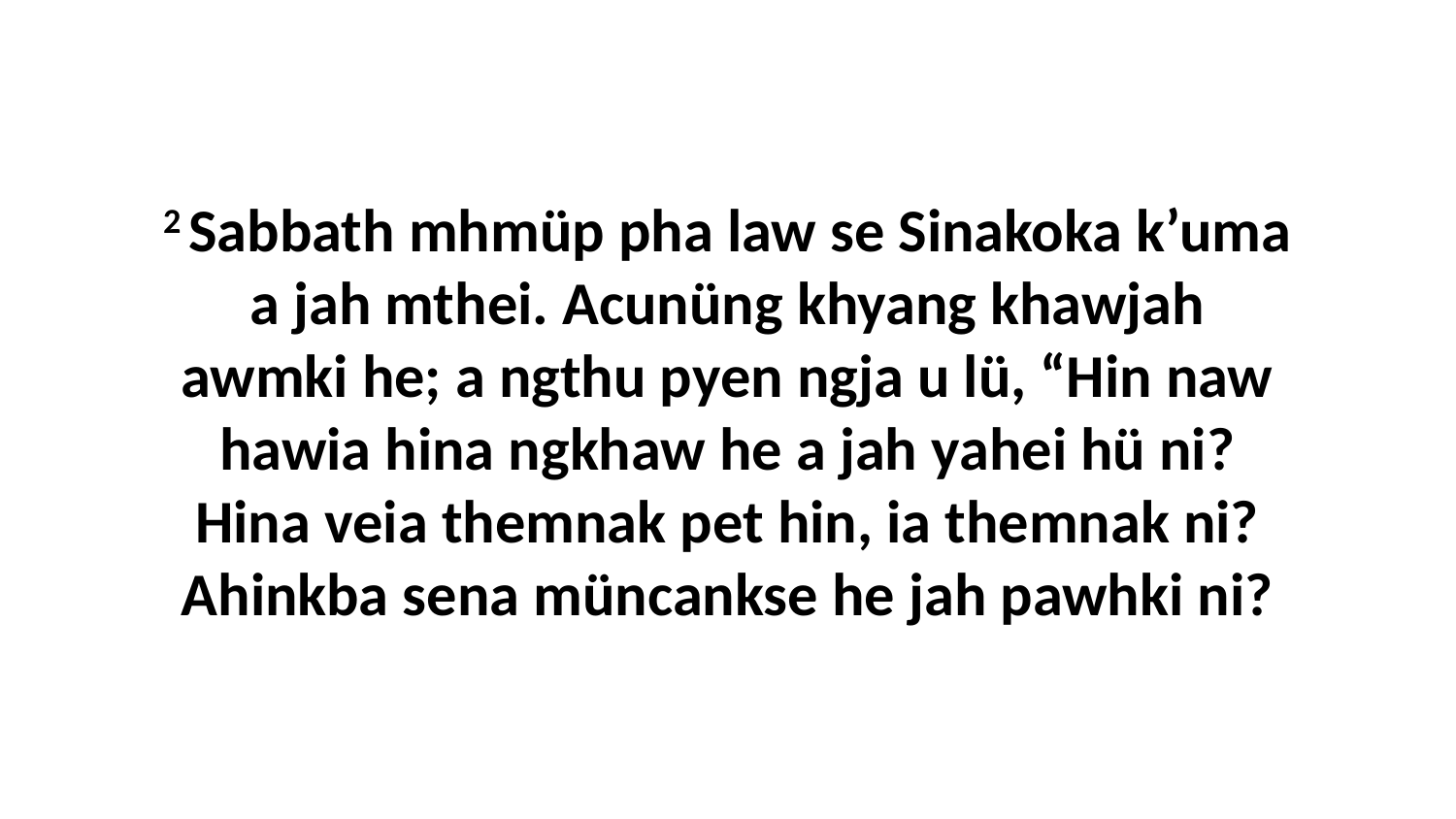

2 Sabbath mhmüp pha law se Sinakoka k’uma a jah mthei. Acunüng khyang khawjah awmki he; a ngthu pyen ngja u lü, “Hin naw hawia hina ngkhaw he a jah yahei hü ni? Hina veia themnak pet hin, ia themnak ni? Ahinkba sena müncankse he jah pawhki ni?